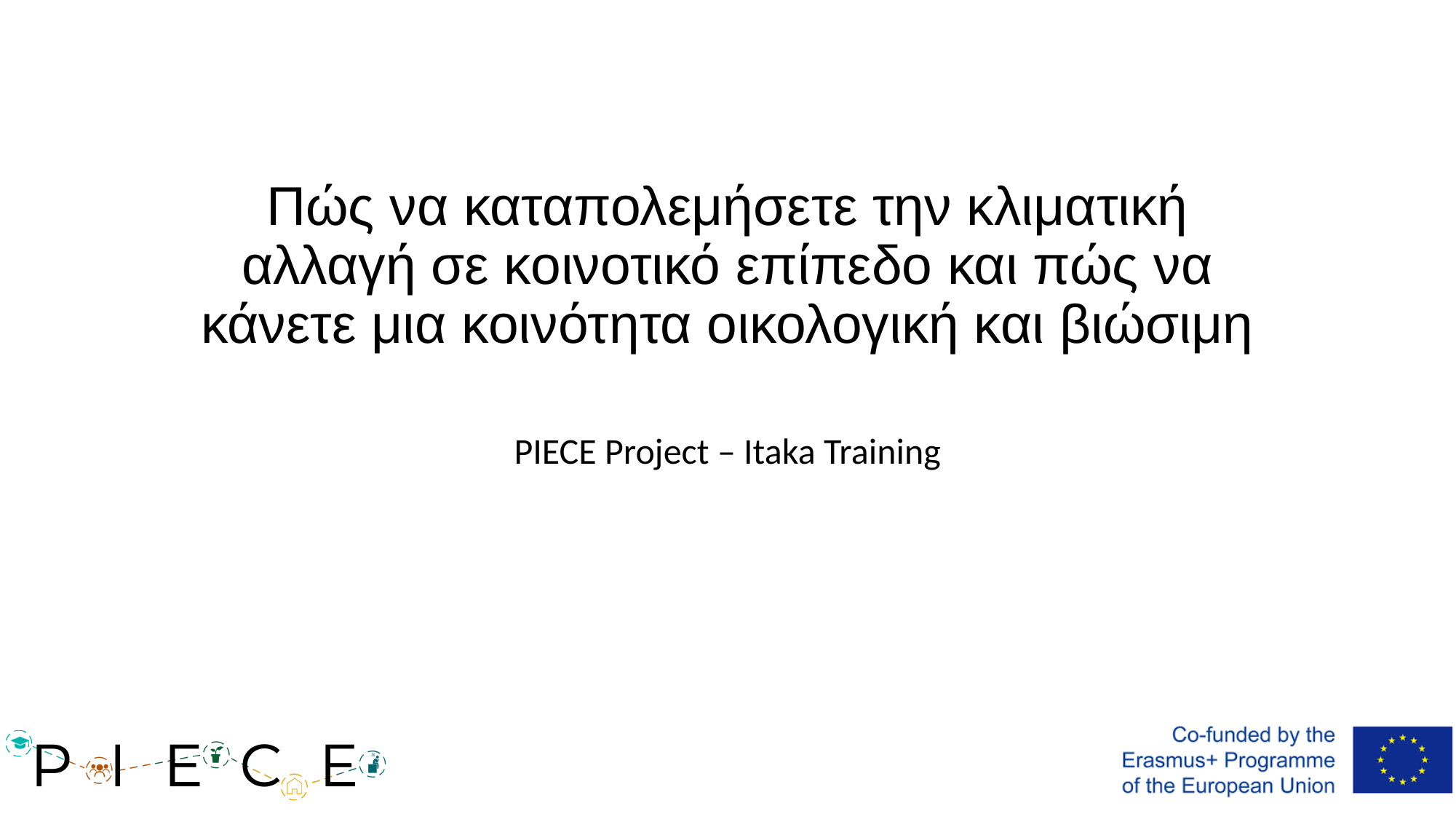

# Πώς να καταπολεμήσετε την κλιματική αλλαγή σε κοινοτικό επίπεδο και πώς να κάνετε μια κοινότητα οικολογική και βιώσιμη

PIECE Project – Itaka Training